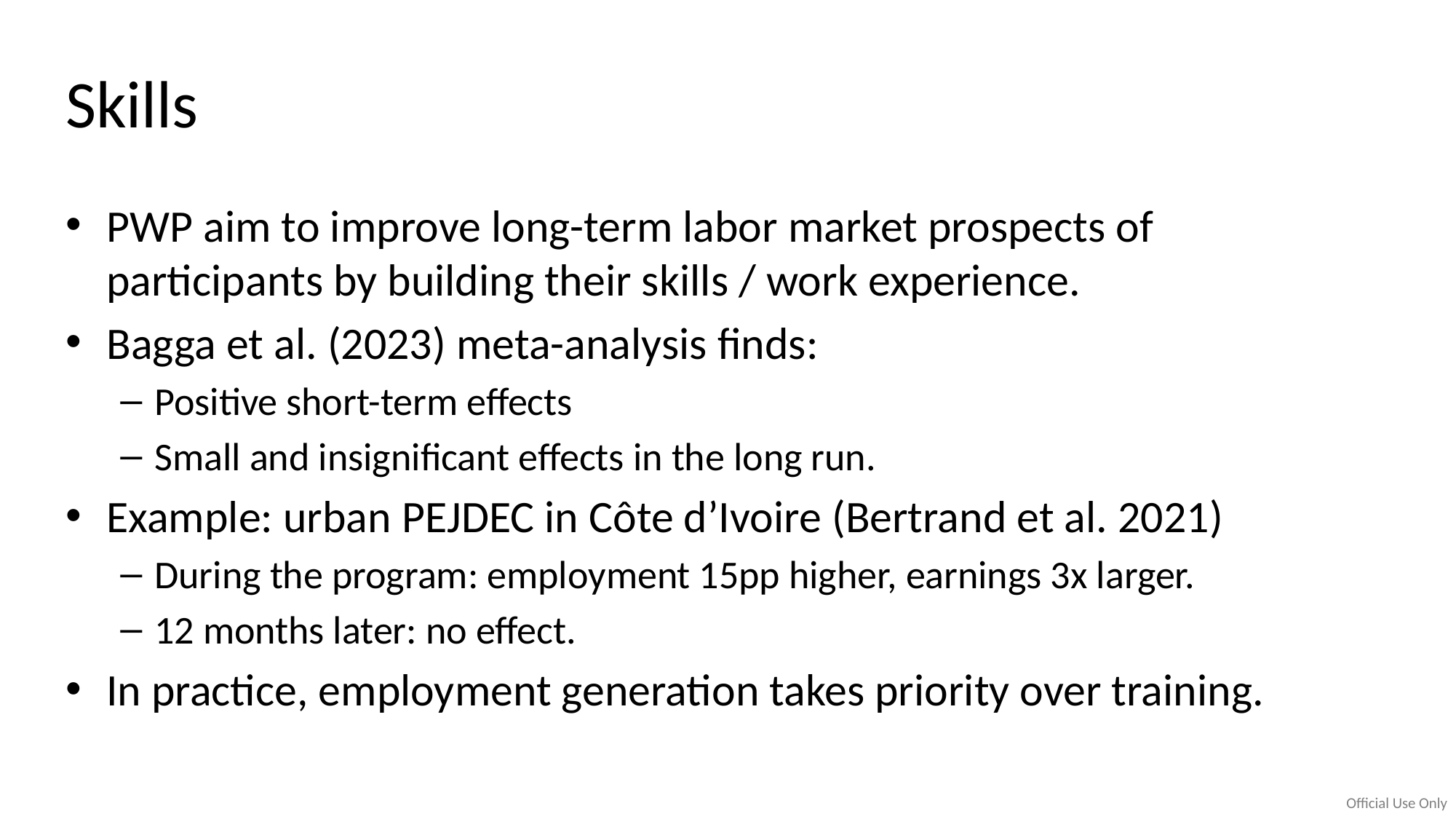

# Skills
PWP aim to improve long-term labor market prospects of participants by building their skills / work experience.
Bagga et al. (2023) meta-analysis finds:
Positive short-term effects
Small and insignificant effects in the long run.
Example: urban PEJDEC in Côte d’Ivoire (Bertrand et al. 2021)
During the program: employment 15pp higher, earnings 3x larger.
12 months later: no effect.
In practice, employment generation takes priority over training.